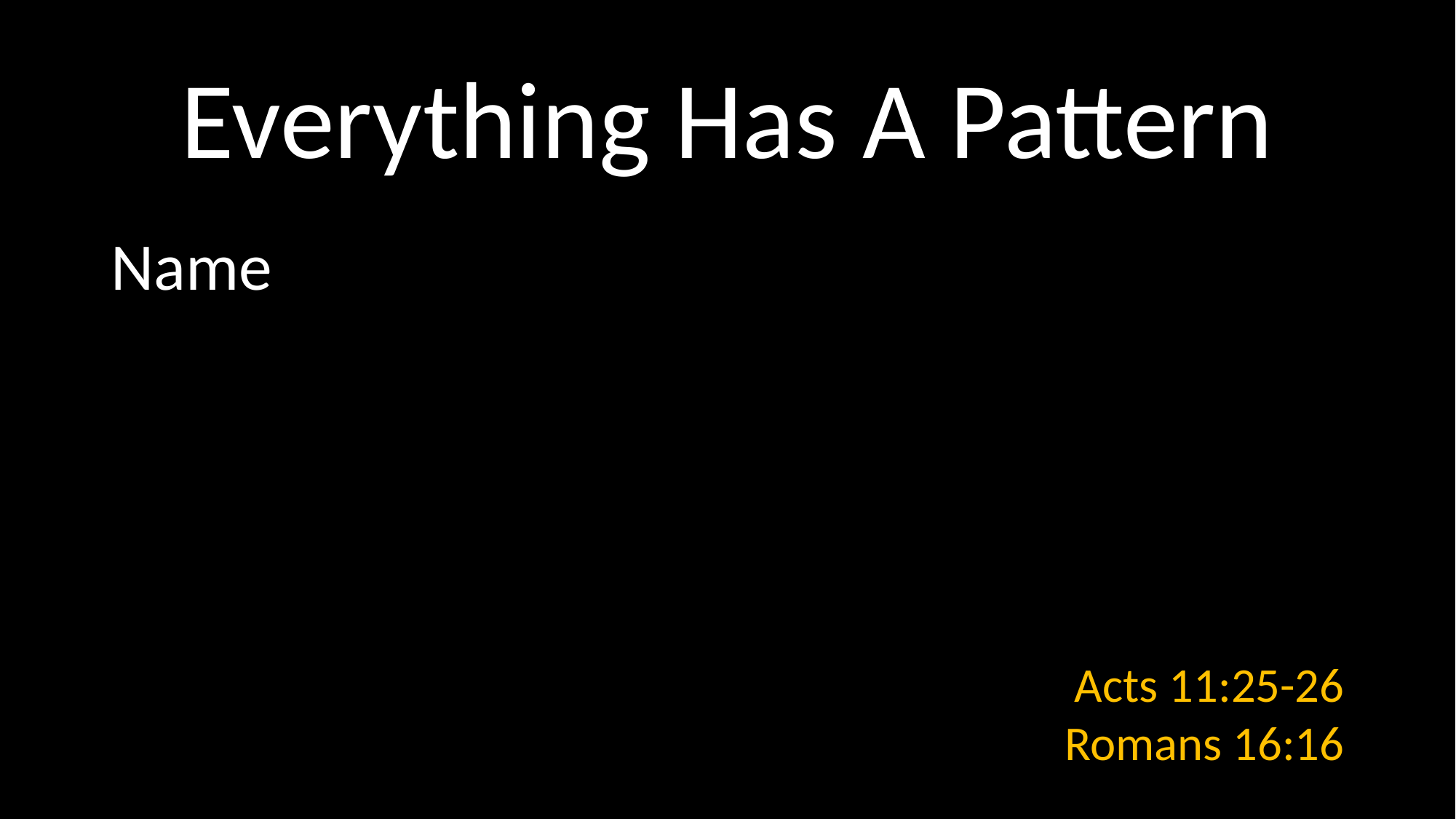

# Everything Has A Pattern
Name
Acts 11:25-26
Romans 16:16